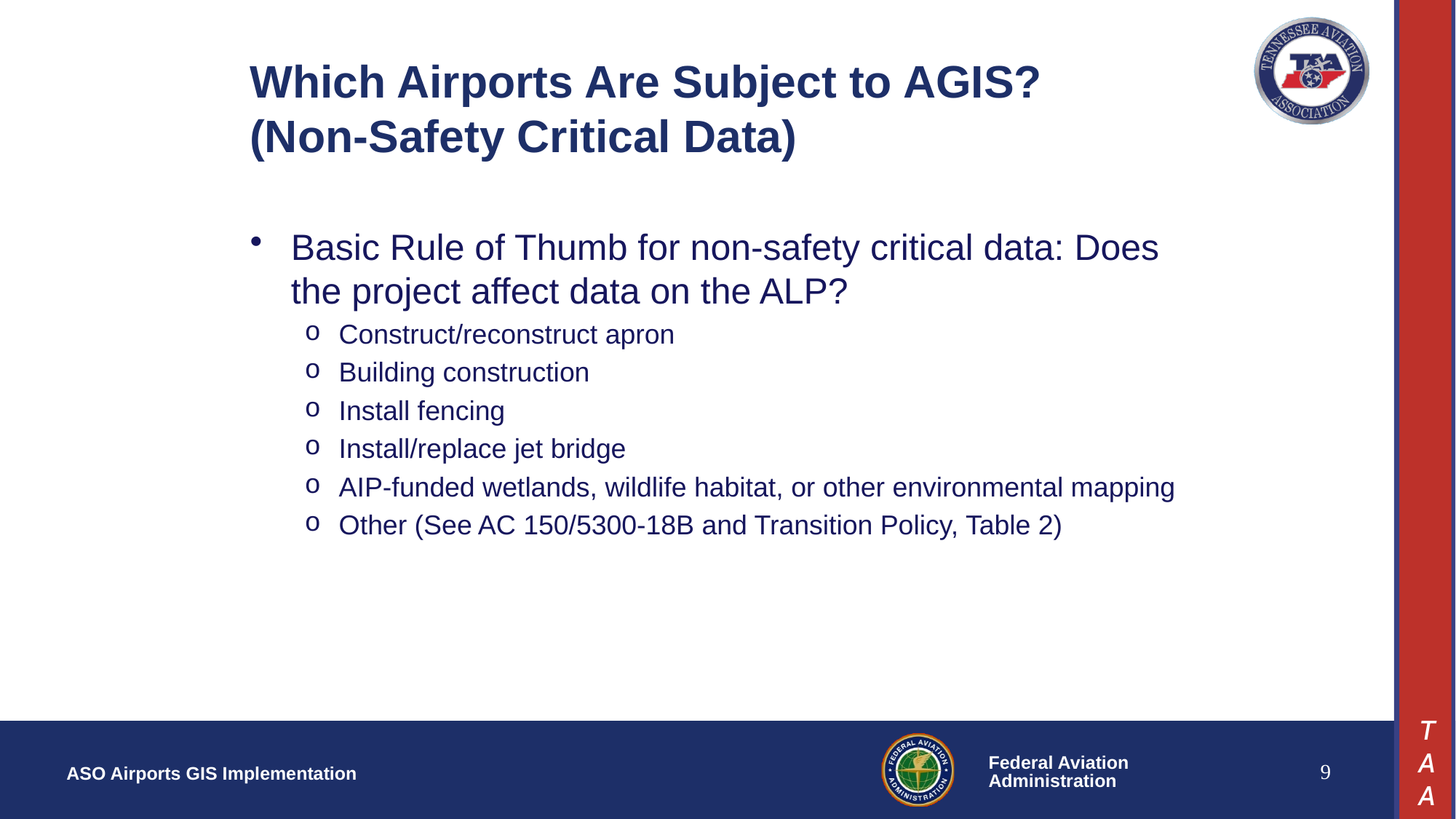

Which Airports Are Subject to AGIS?
(Non-Safety Critical Data)
Basic Rule of Thumb for non-safety critical data: Does the project affect data on the ALP?
Construct/reconstruct apron
Building construction
Install fencing
Install/replace jet bridge
AIP-funded wetlands, wildlife habitat, or other environmental mapping
Other (See AC 150/5300-18B and Transition Policy, Table 2)